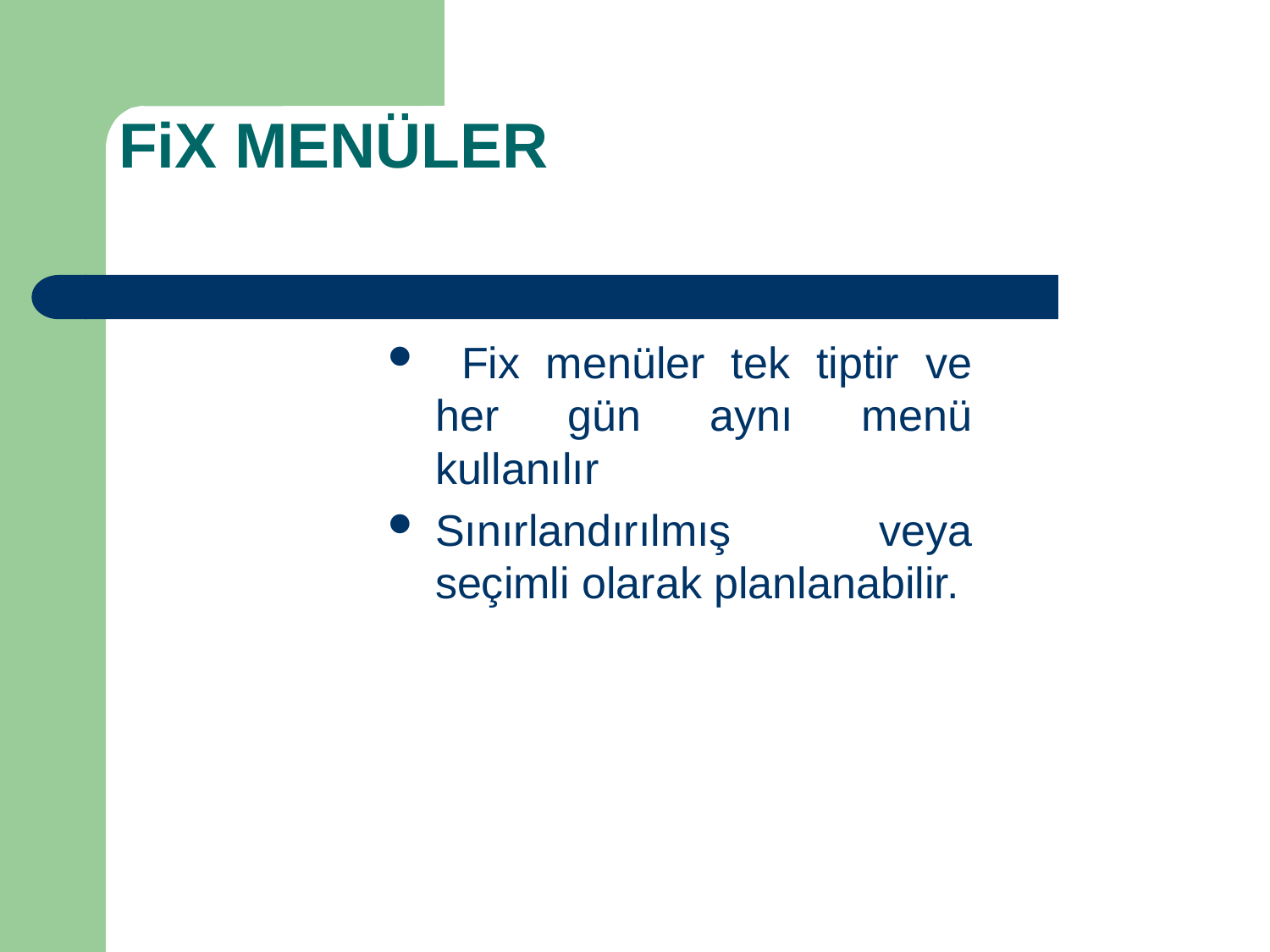

# FiX MENÜLER
 Fix menüler tek tiptir ve her gün aynı menü kullanılır
Sınırlandırılmış veya seçimli olarak planlanabilir.